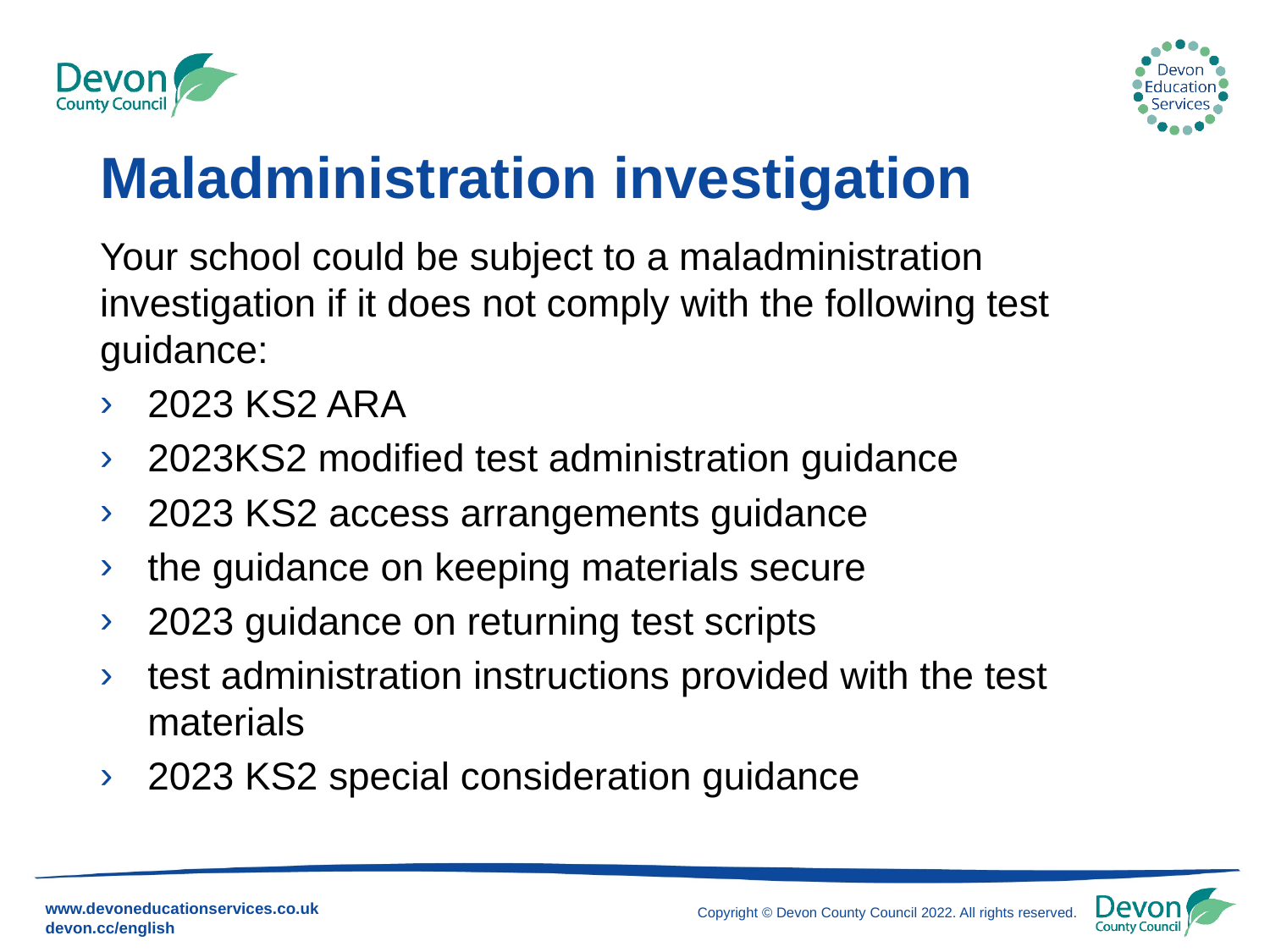

# Maladministration investigation
Your school could be subject to a maladministration investigation if it does not comply with the following test guidance:
2023 KS2 ARA
2023KS2 modified test administration guidance
2023 KS2 access arrangements guidance
the guidance on keeping materials secure
2023 guidance on returning test scripts
test administration instructions provided with the test materials
2023 KS2 special consideration guidance